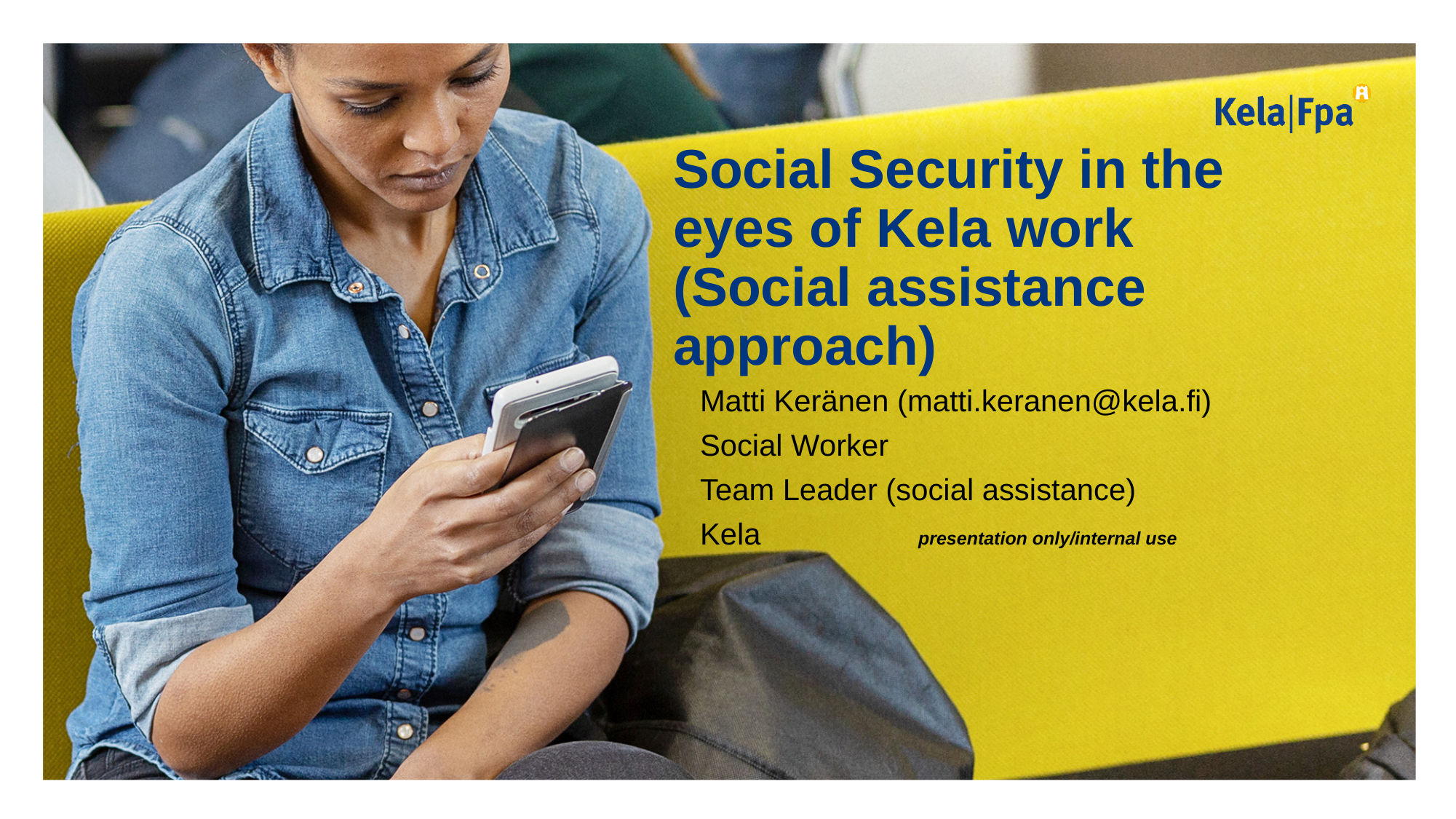

# Social Security in the eyes of Kela work (Social assistance approach)
Matti Keränen (matti.keranen@kela.fi)
Social Worker
Team Leader (social assistance)
Kela		presentation only/internal use